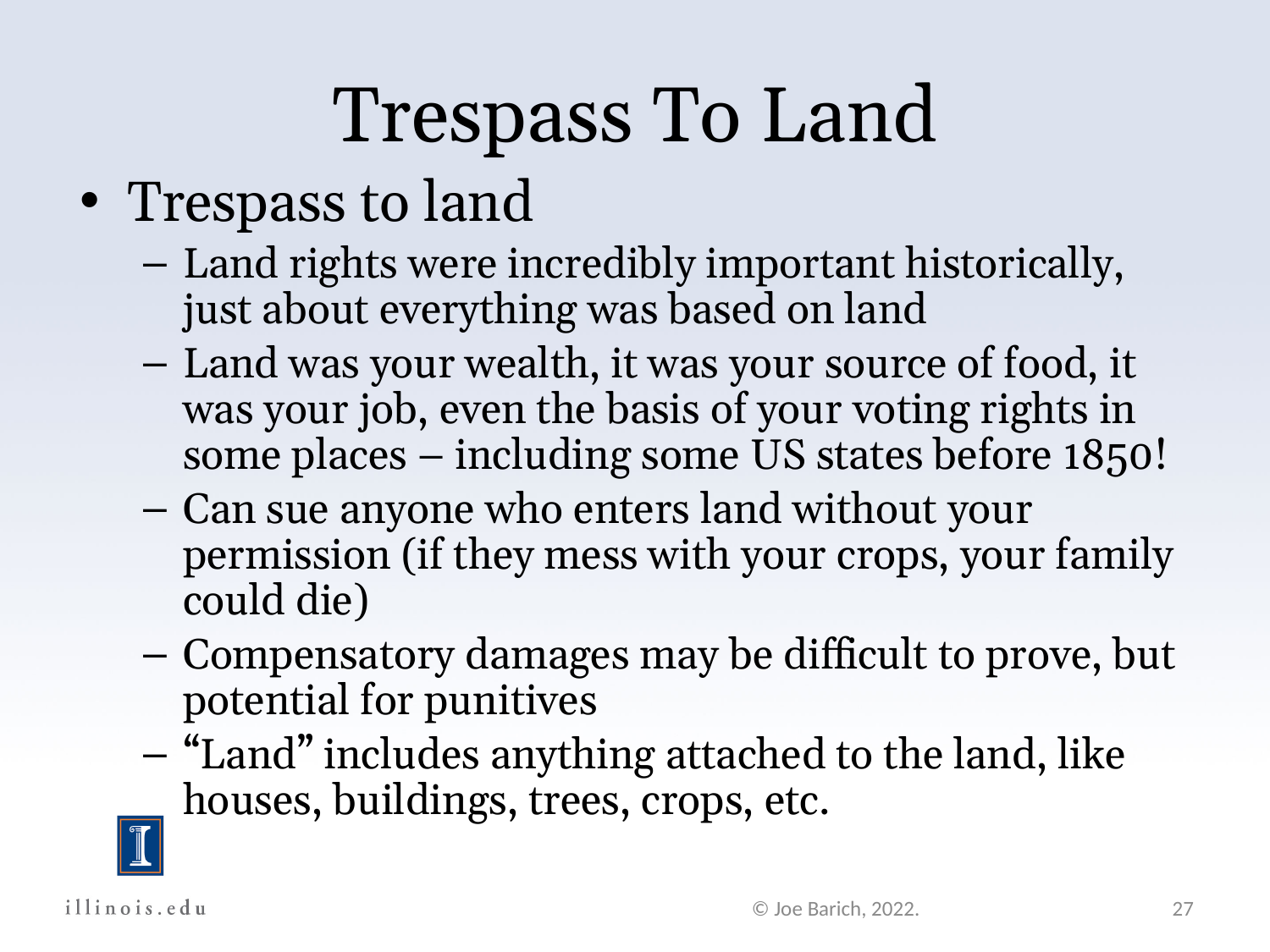

Trespass To Land
Trespass to land
Land rights were incredibly important historically, just about everything was based on land
Land was your wealth, it was your source of food, it was your job, even the basis of your voting rights in some places – including some US states before 1850!
Can sue anyone who enters land without your permission (if they mess with your crops, your family could die)
Compensatory damages may be difficult to prove, but potential for punitives
“Land” includes anything attached to the land, like houses, buildings, trees, crops, etc.

© Joe Barich, 2022.
27